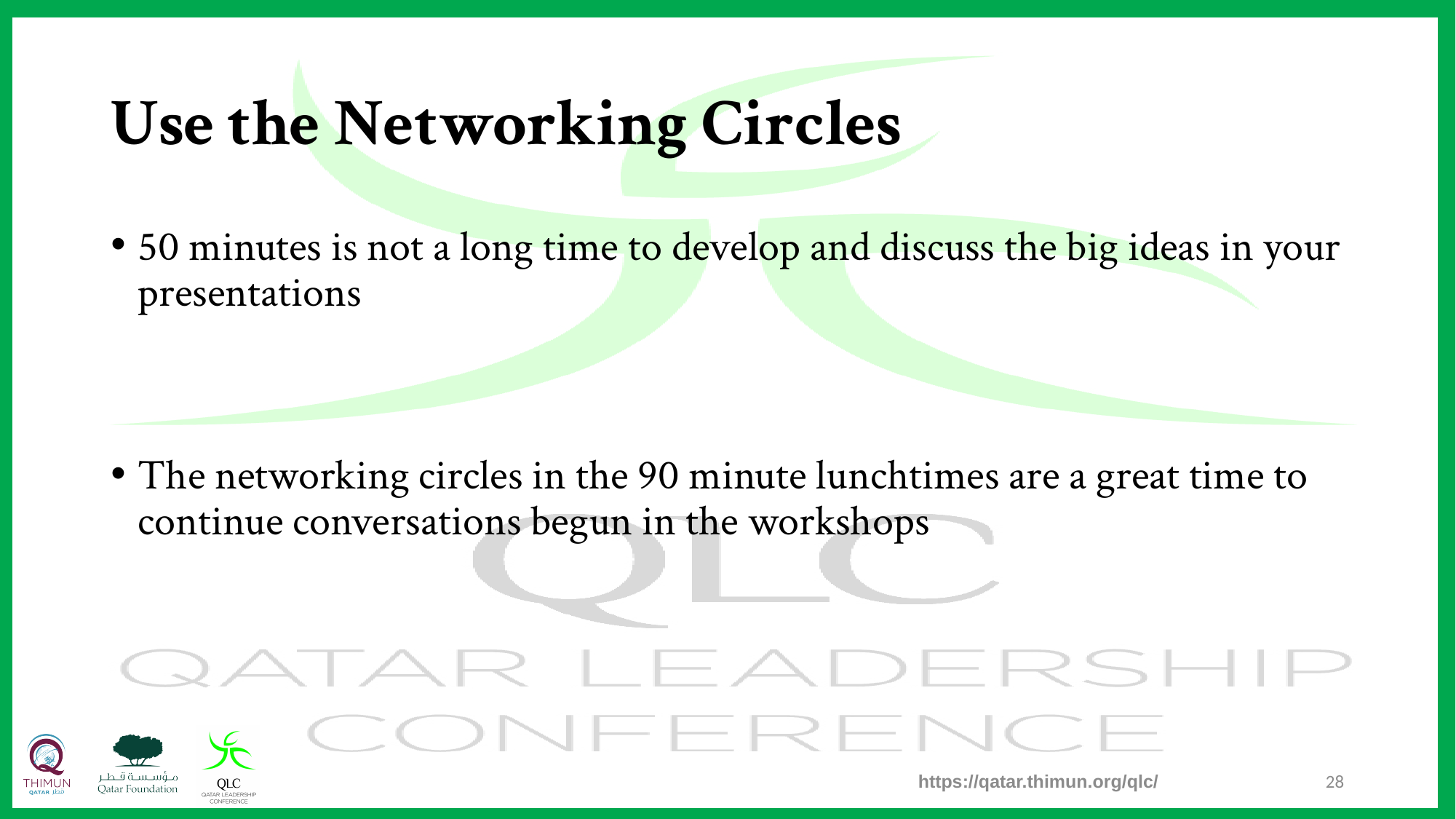

# Use the Networking Circles
50 minutes is not a long time to develop and discuss the big ideas in your presentations

The networking circles in the 90 minute lunchtimes are a great time to continue conversations begun in the workshops
https://qatar.thimun.org/qlc/
28